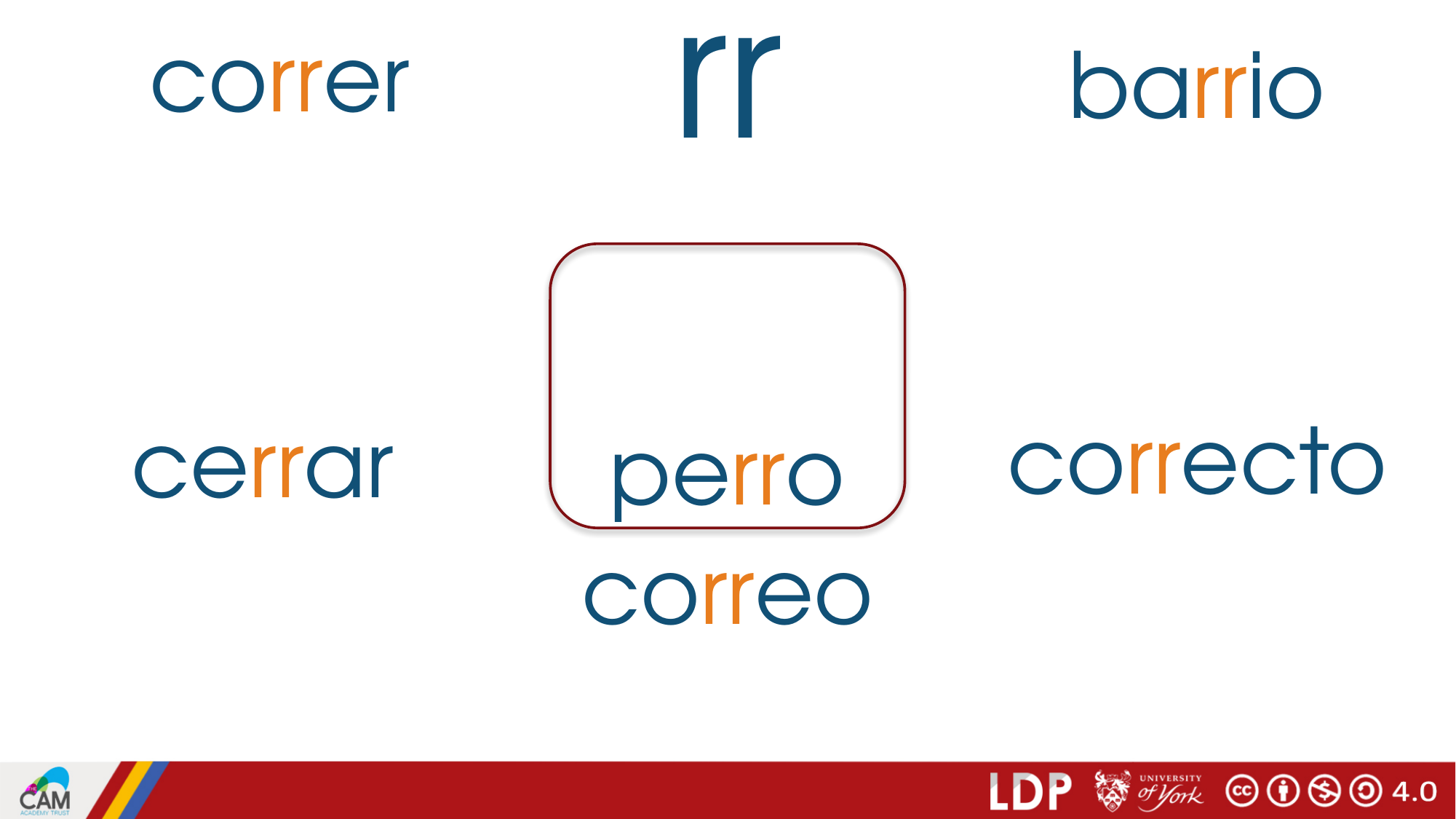

# rr
correr
barrio

correcto
cerrar
perro
correo